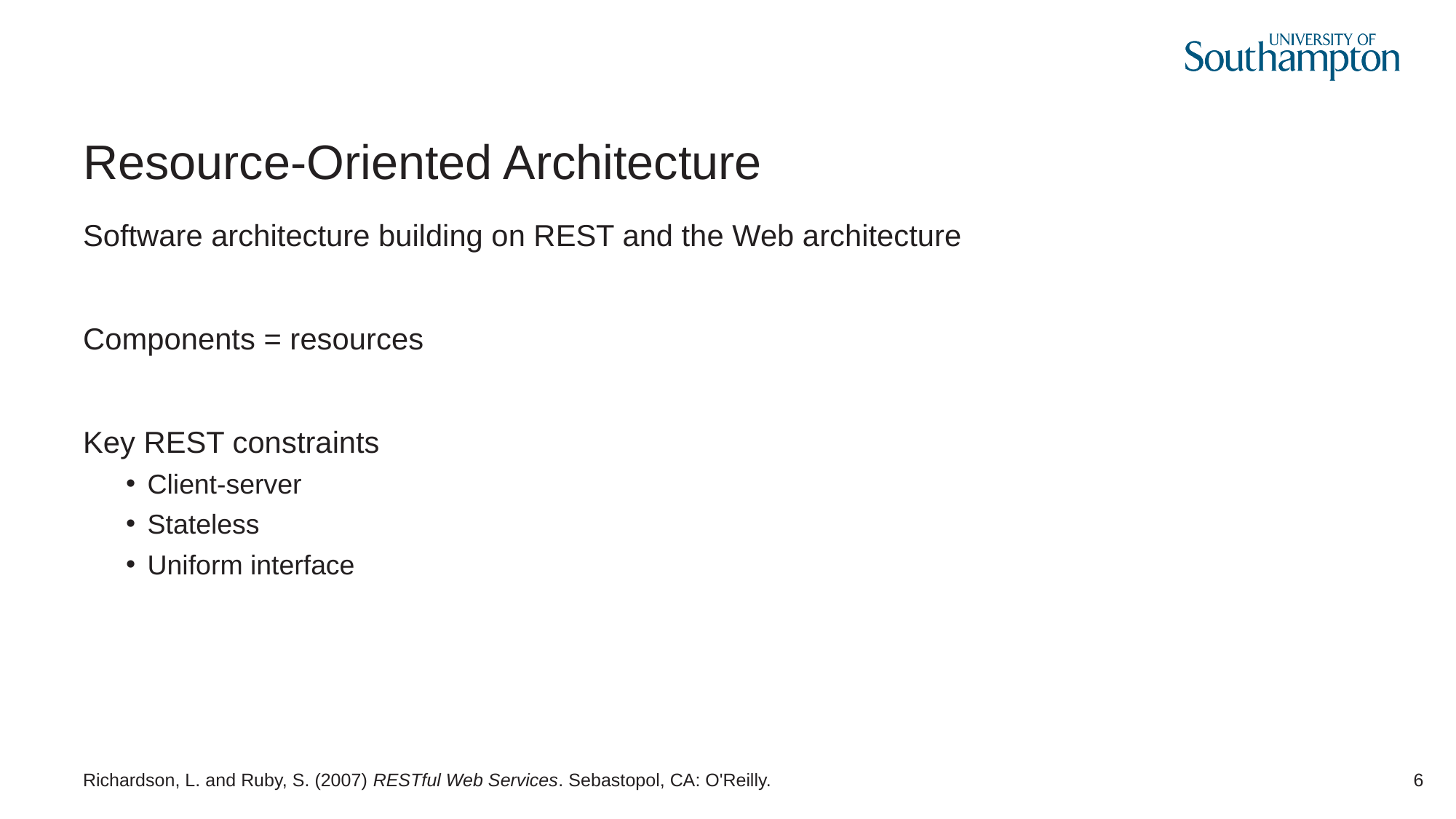

# Resource-Oriented Architecture
Software architecture building on REST and the Web architecture

Components = resources

Key REST constraints
Client-server
Stateless
Uniform interface
Richardson, L. and Ruby, S. (2007) RESTful Web Services. Sebastopol, CA: O'Reilly.